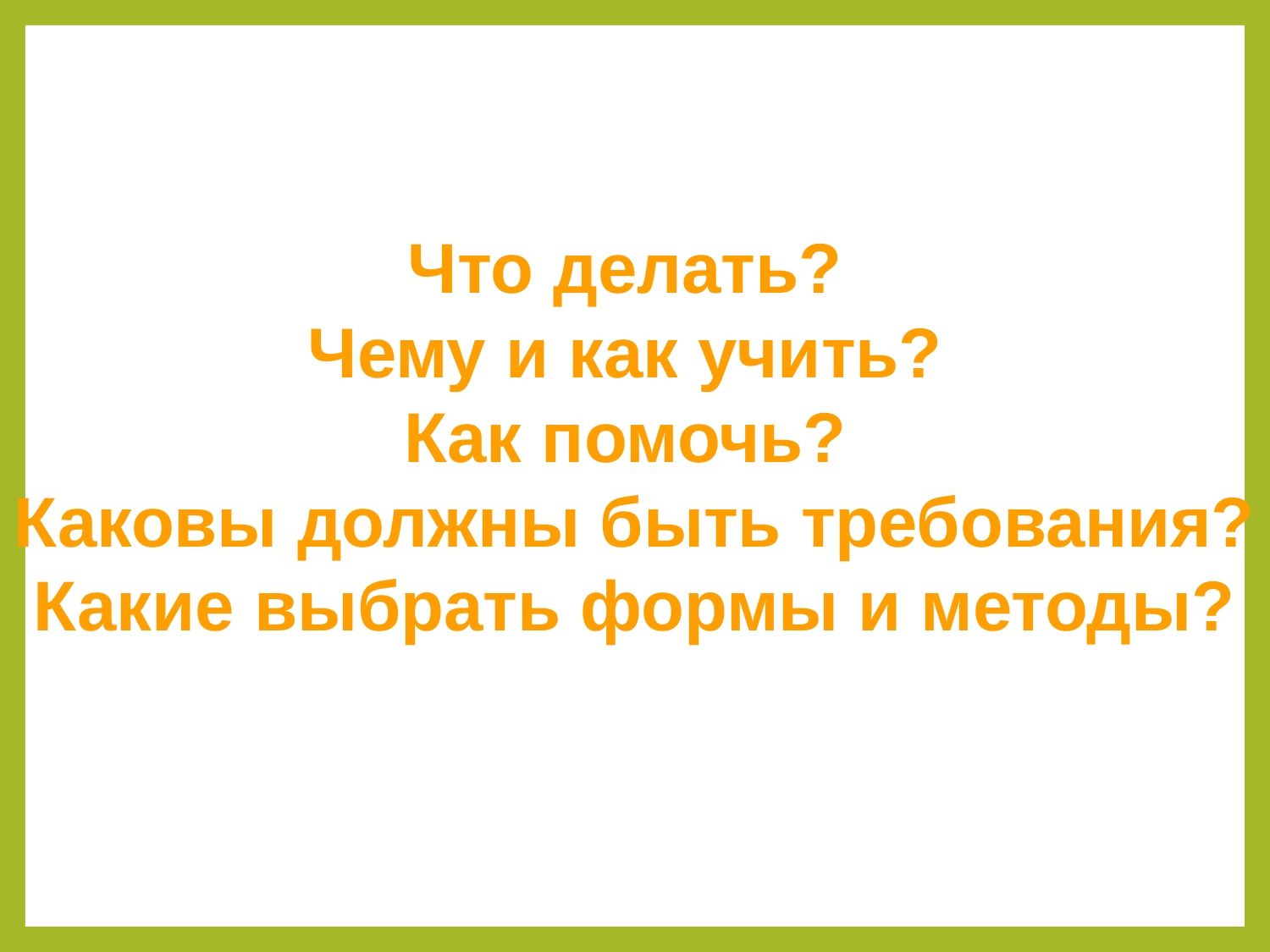

Что делать?
Чему и как учить?
Как помочь?
Каковы должны быть требования?
Какие выбрать формы и методы?